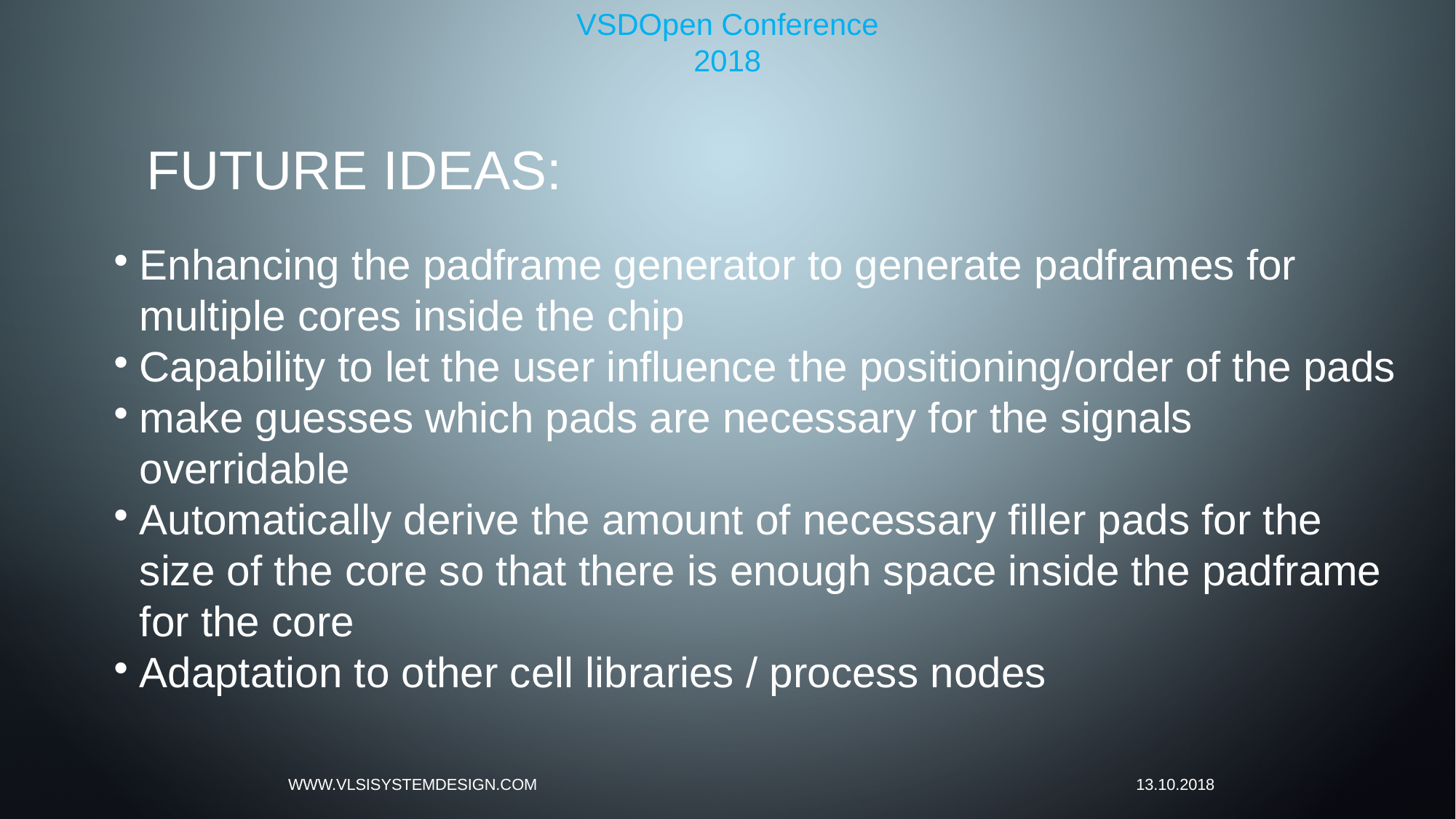

VSDOpen Conference 2018
Future Ideas:

Enhancing the padframe generator to generate padframes for multiple cores inside the chip
Capability to let the user influence the positioning/order of the pads
make guesses which pads are necessary for the signals overridable
Automatically derive the amount of necessary filler pads for the size of the core so that there is enough space inside the padframe for the core
Adaptation to other cell libraries / process nodes

www.vlsisystemdesign.com
13.10.2018